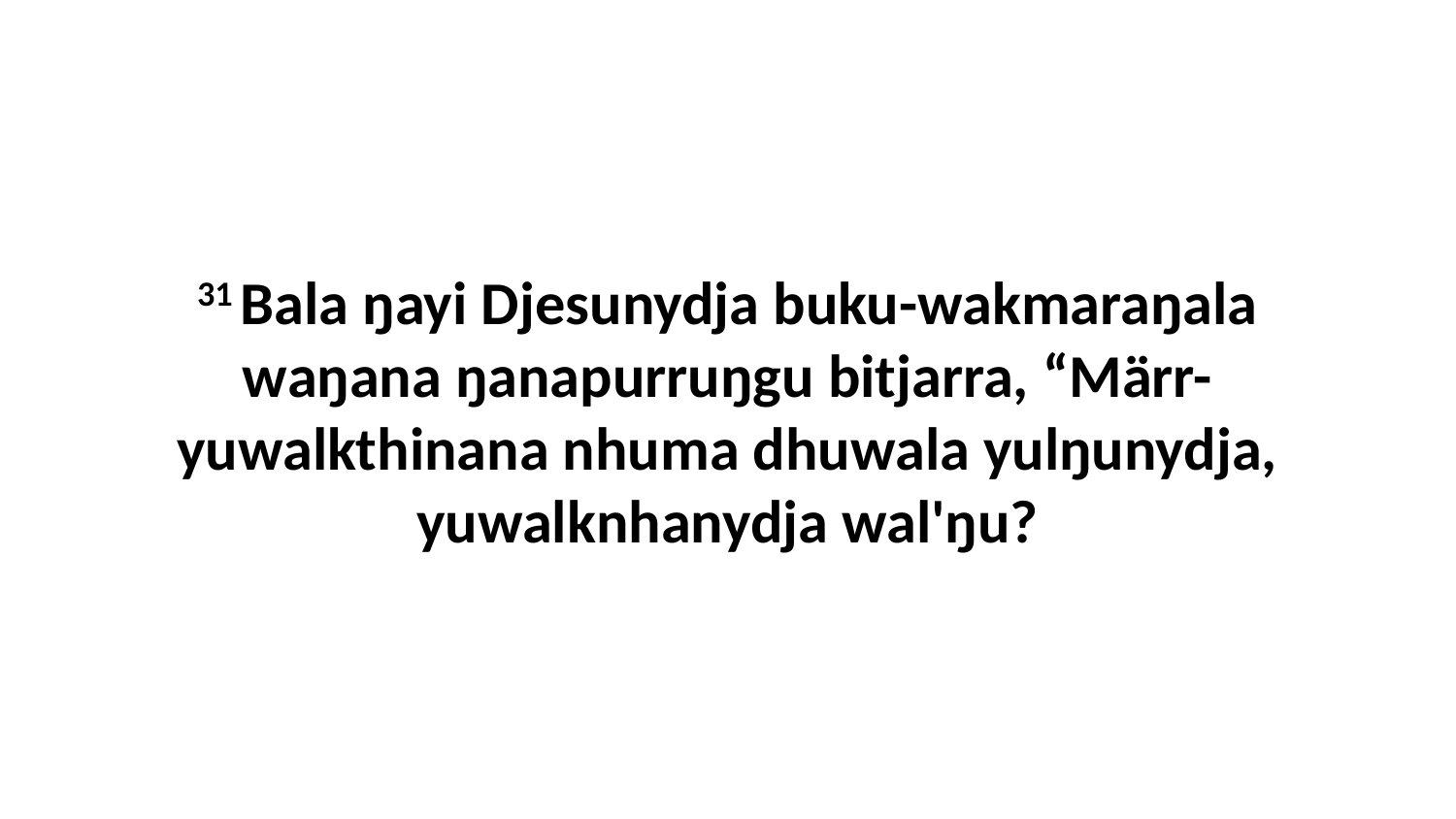

31 Bala ŋayi Djesunydja buku-wakmaraŋala waŋana ŋanapurruŋgu bitjarra, “Märr-yuwalkthinana nhuma dhuwala yulŋunydja, yuwalknhanydja wal'ŋu?